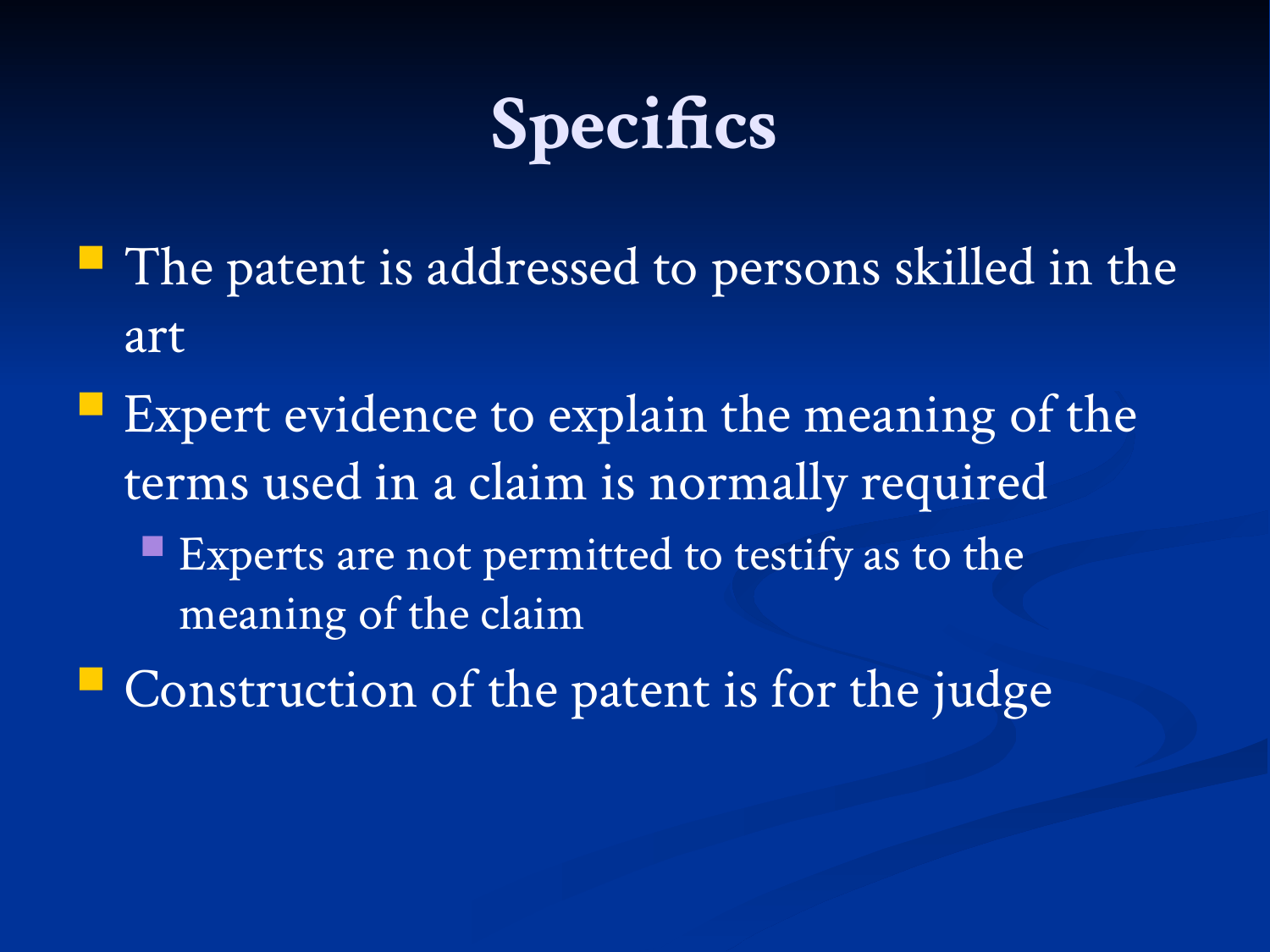

# Specifics
The patent is addressed to persons skilled in the art
Expert evidence to explain the meaning of the terms used in a claim is normally required
Experts are not permitted to testify as to the meaning of the claim
Construction of the patent is for the judge